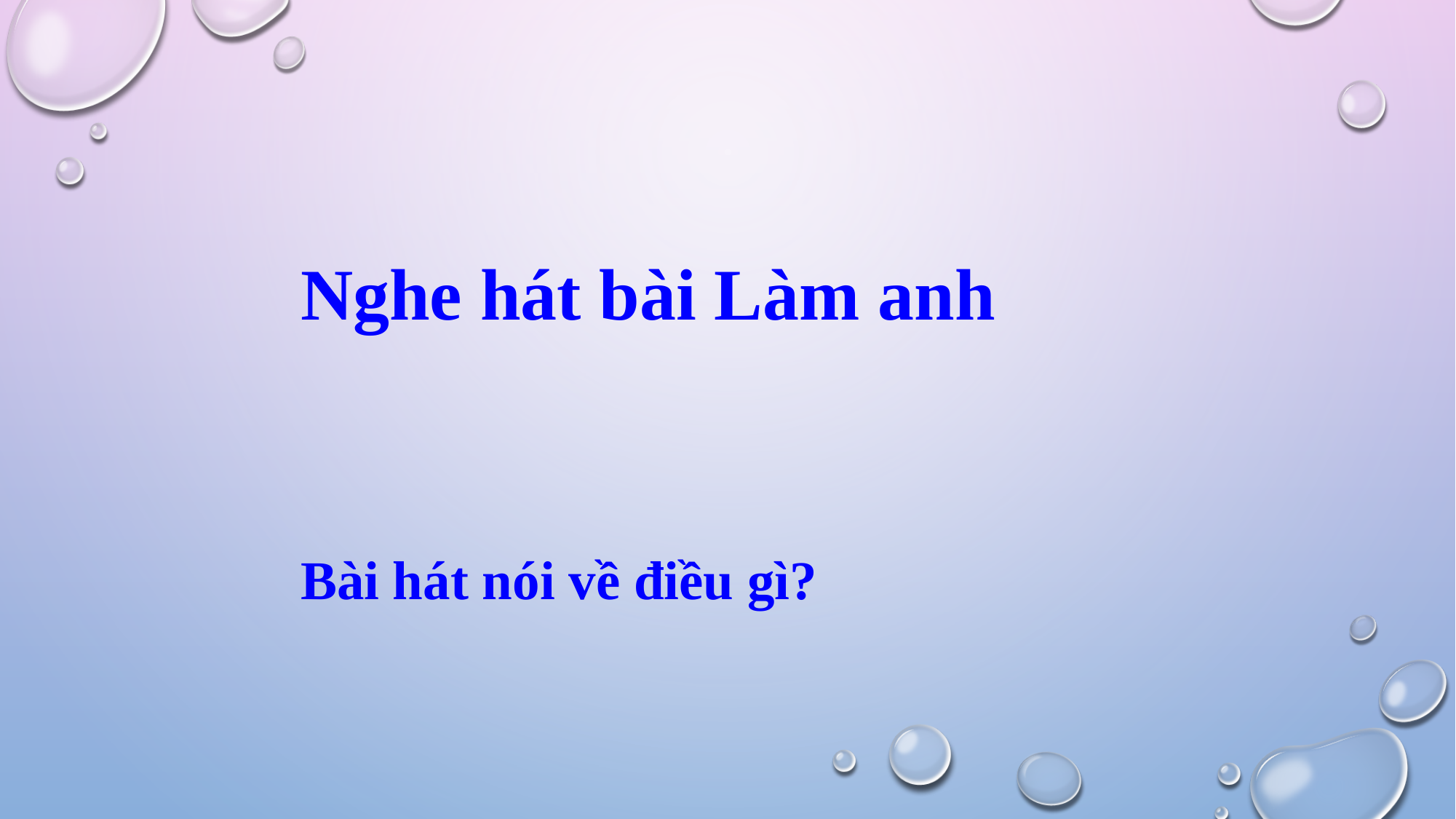

Nghe hát bài Làm anh
Bài hát nói về điều gì?